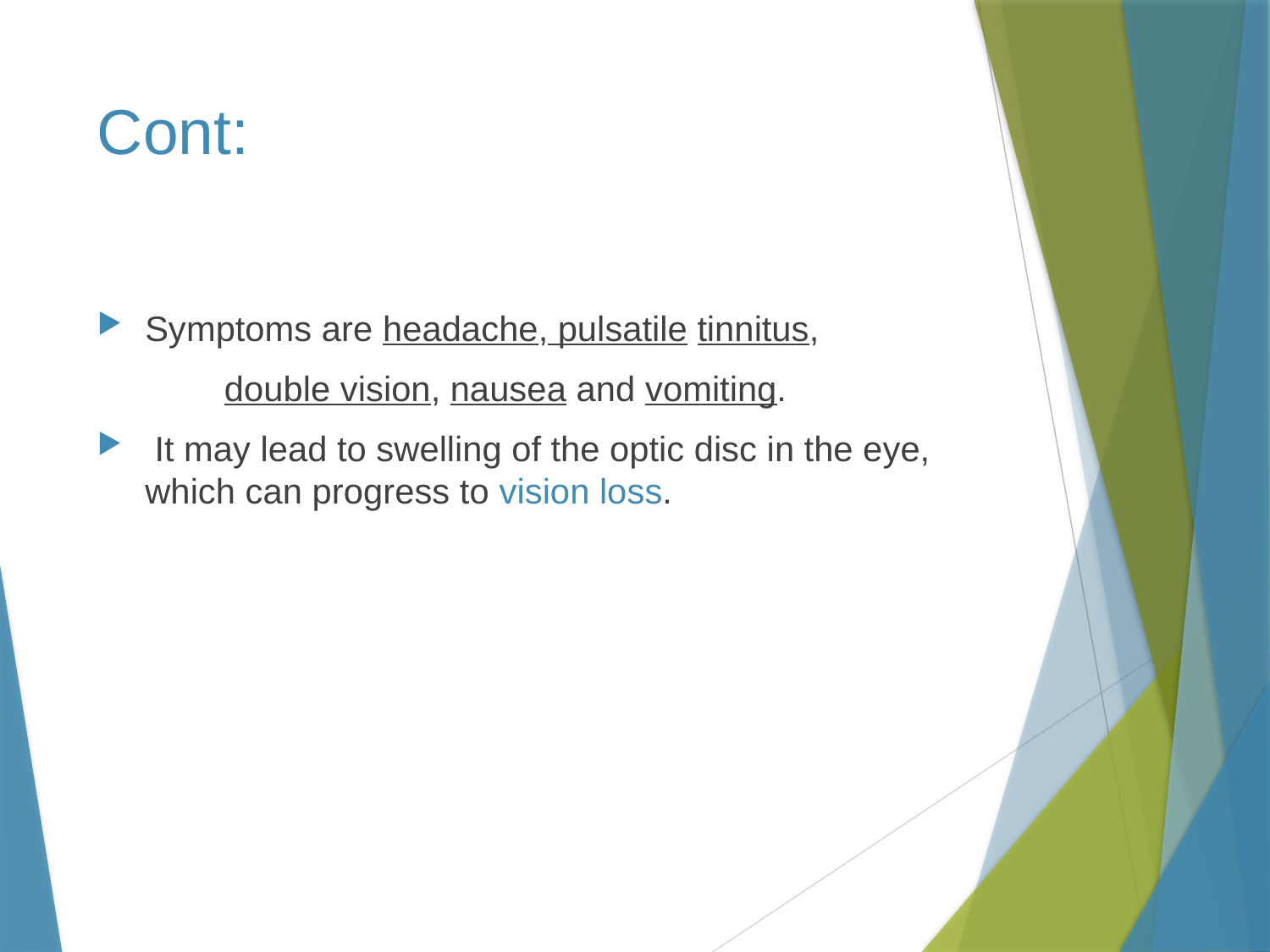

# Cont:
Symptoms are headache, pulsatile tinnitus,
	double vision, nausea and vomiting.
 It may lead to swelling of the optic disc in the eye, which can progress to vision loss.